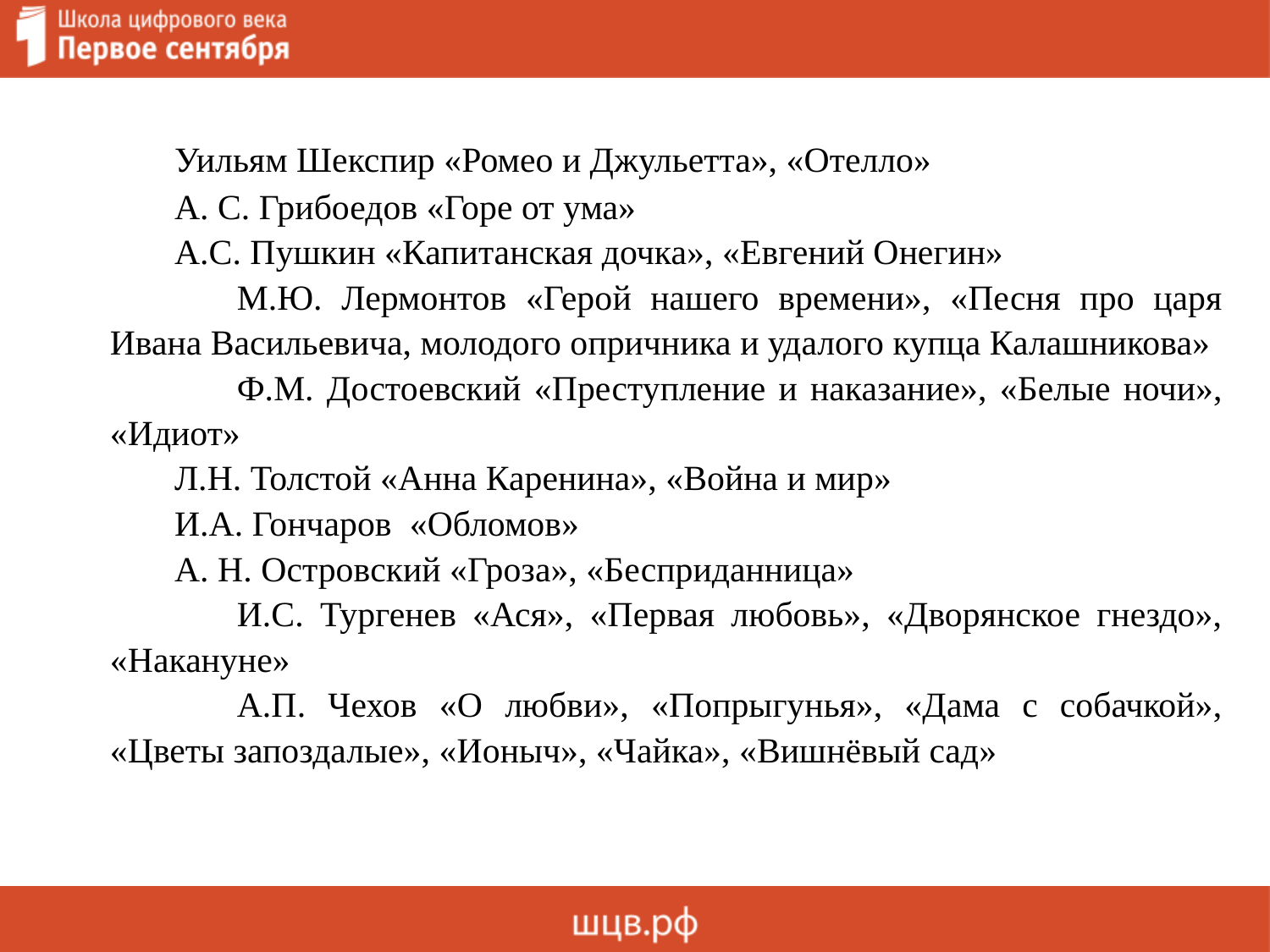

Уильям Шекспир «Ромео и Джульетта», «Отелло»
	А. С. Грибоедов «Горе от ума»
 	А.С. Пушкин «Капитанская дочка», «Евгений Онегин»
	М.Ю. Лермонтов «Герой нашего времени», «Песня про царя Ивана Васильевича, молодого опричника и удалого купца Калашникова»
	Ф.М. Достоевский «Преступление и наказание», «Белые ночи», «Идиот»
 	Л.Н. Толстой «Анна Каренина», «Война и мир»
 	И.А. Гончаров  «Обломов»
 	А. Н. Островский «Гроза», «Бесприданница»
	И.С. Тургенев «Ася», «Первая любовь», «Дворянское гнездо», «Накануне»
	А.П. Чехов «О любви», «Попрыгунья», «Дама с собачкой», «Цветы запоздалые», «Ионыч», «Чайка», «Вишнёвый сад»